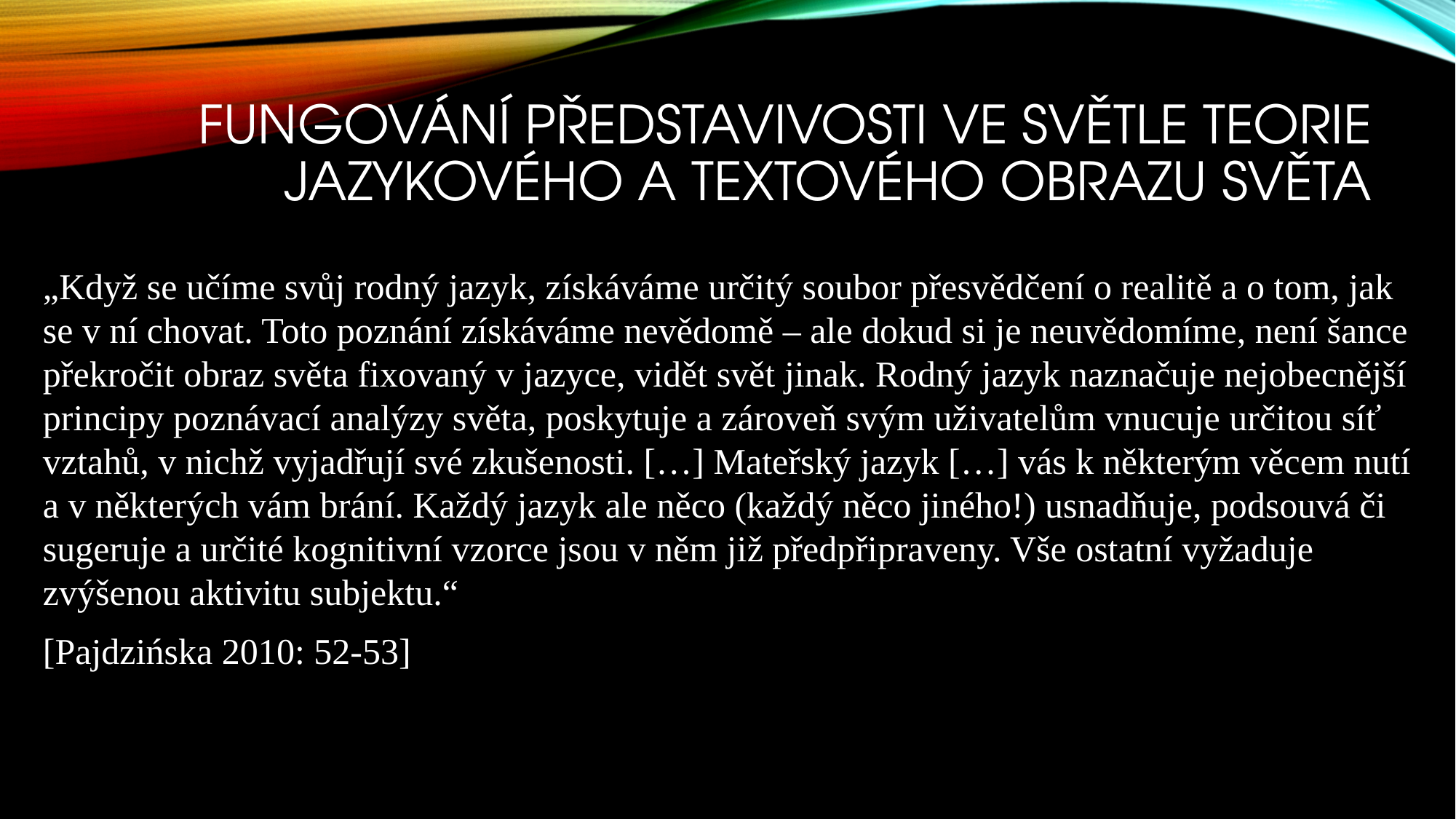

# Fungování představivosti ve světle teorie jazykového a textového obrazu světa
„Když se učíme svůj rodný jazyk, získáváme určitý soubor přesvědčení o realitě a o tom, jak  se v ní chovat. Toto poznání získáváme nevědomě – ale dokud si je neuvědomíme, není šance překročit obraz světa fixovaný v jazyce, vidět svět jinak. Rodný jazyk naznačuje nejobecnější principy poznávací analýzy světa, poskytuje a zároveň svým uživatelům vnucuje určitou síť vztahů, v nichž vyjadřují své zkušenosti. […] Mateřský jazyk […] vás k některým věcem nutí a v některých vám brání. Každý jazyk ale něco (každý něco jiného!) usnadňuje, podsouvá či sugeruje a určité kognitivní vzorce jsou v něm již předpřipraveny. Vše ostatní vyžaduje zvýšenou aktivitu subjektu.“
[Pajdzińska 2010: 52-53]